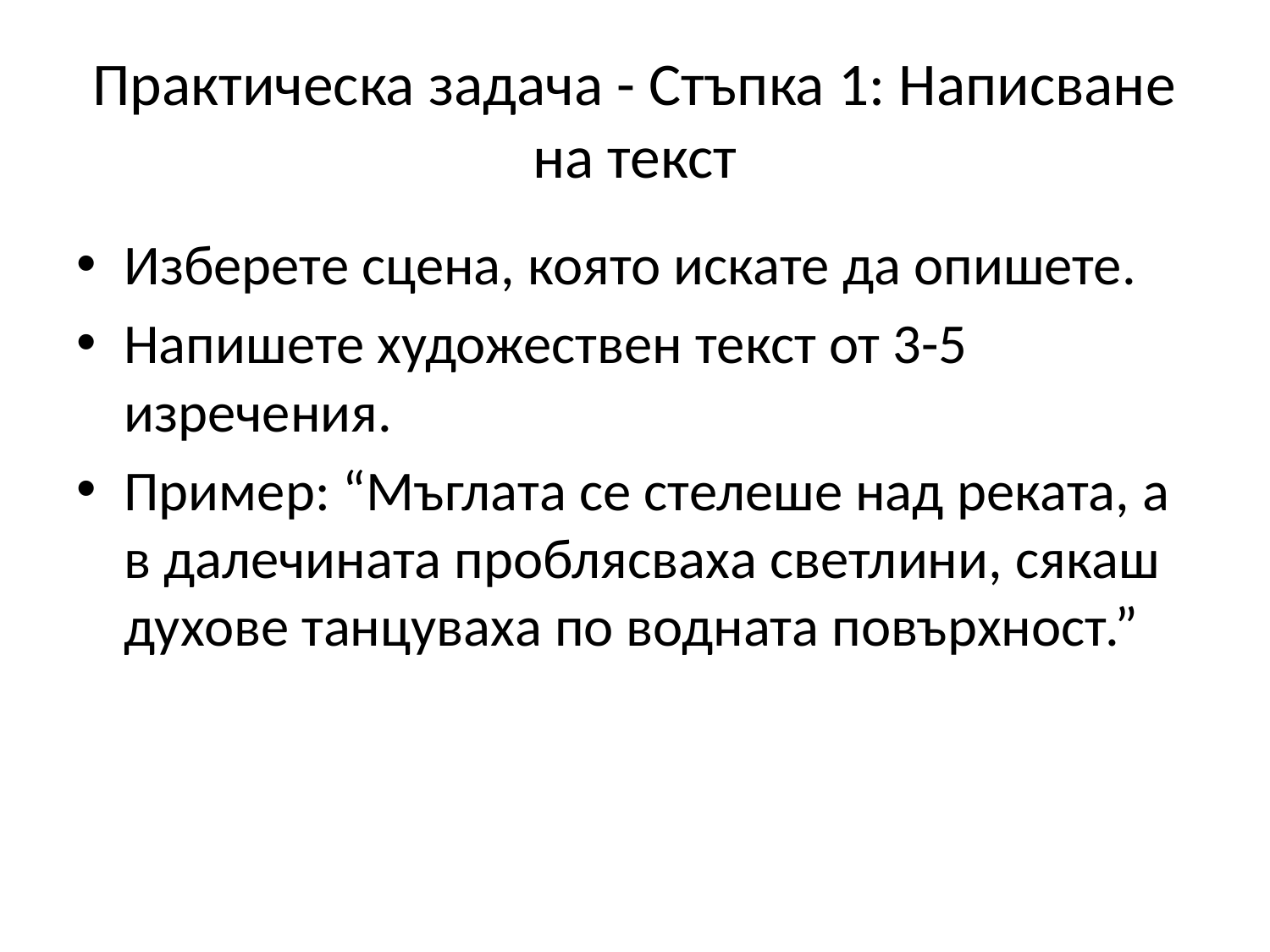

# Практическа задача - Стъпка 1: Написване на текст
Изберете сцена, която искате да опишете.
Напишете художествен текст от 3-5 изречения.
Пример: “Мъглата се стелеше над реката, а в далечината проблясваха светлини, сякаш духове танцуваха по водната повърхност.”